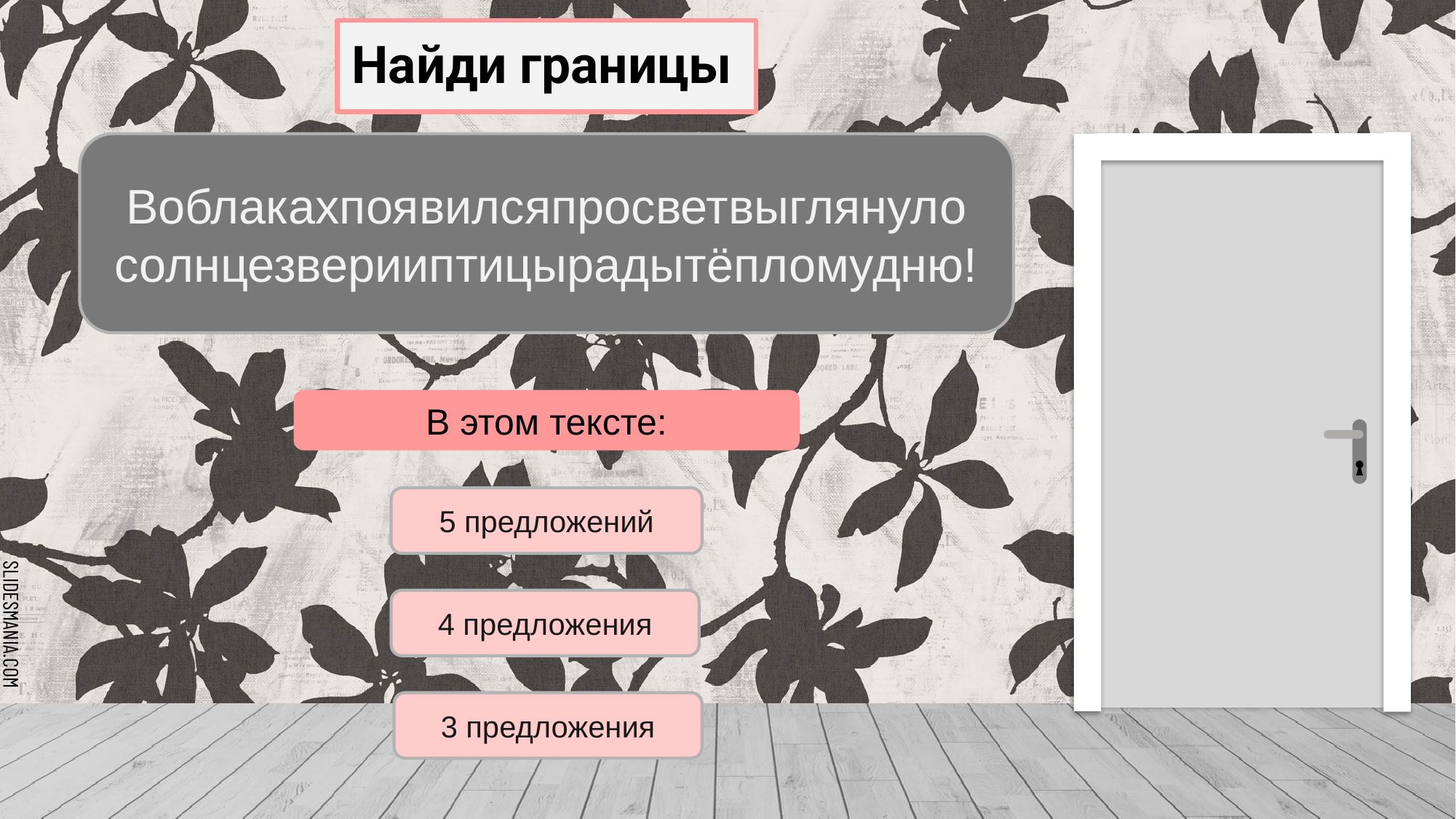

# Найди границы
Воблакахпоявилсяпросветвыглянуло
солнцезверииптицырадытёпломудню!

В этом тексте:
5 предложений
4 предложения
3 предложения